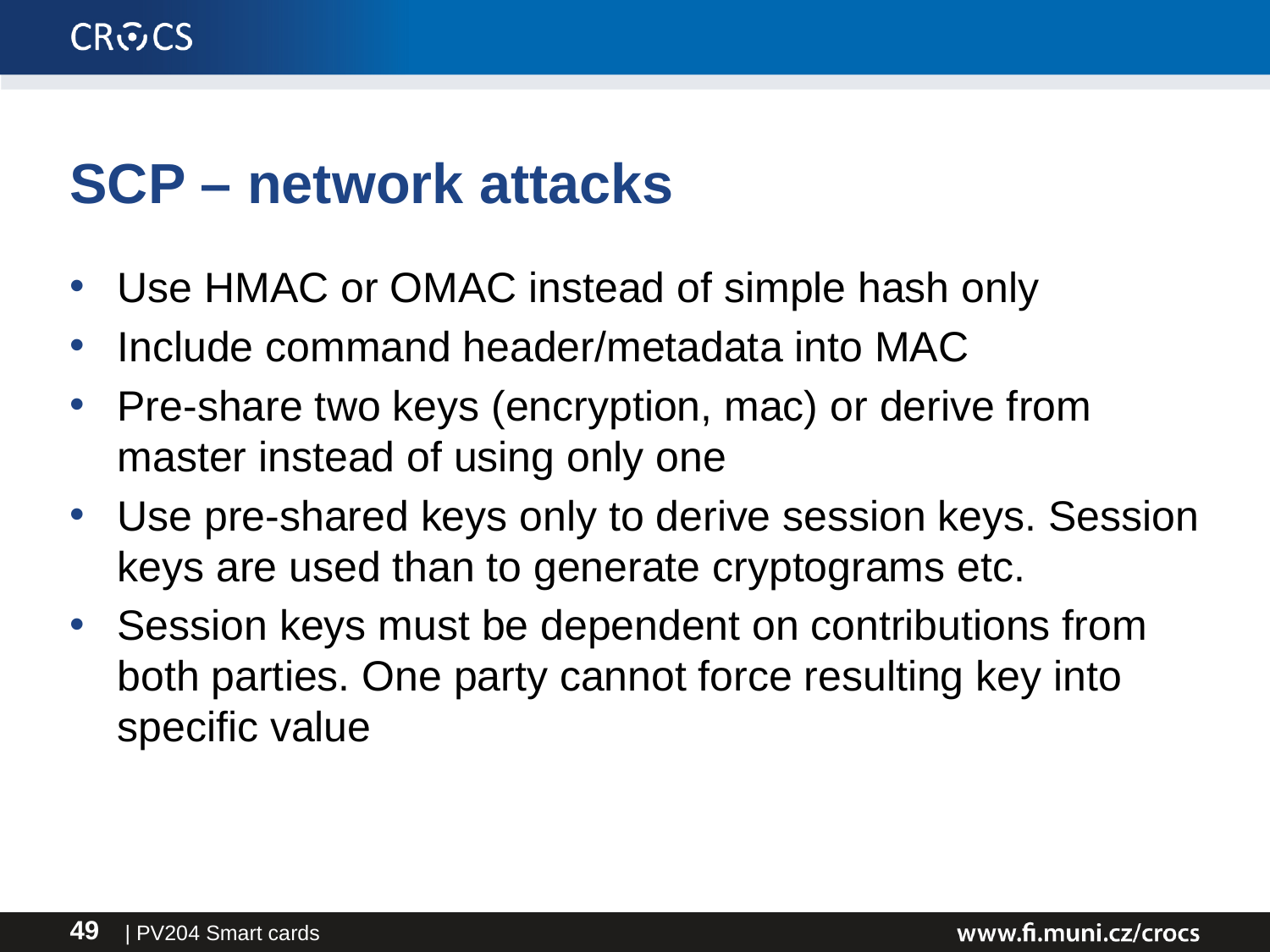

# SCP – network attacks
Use HMAC or OMAC instead of simple hash only
Include command header/metadata into MAC
Pre-share two keys (encryption, mac) or derive from master instead of using only one
Use pre-shared keys only to derive session keys. Session keys are used than to generate cryptograms etc.
Session keys must be dependent on contributions from both parties. One party cannot force resulting key into specific value
| PV204 Smart cards
49